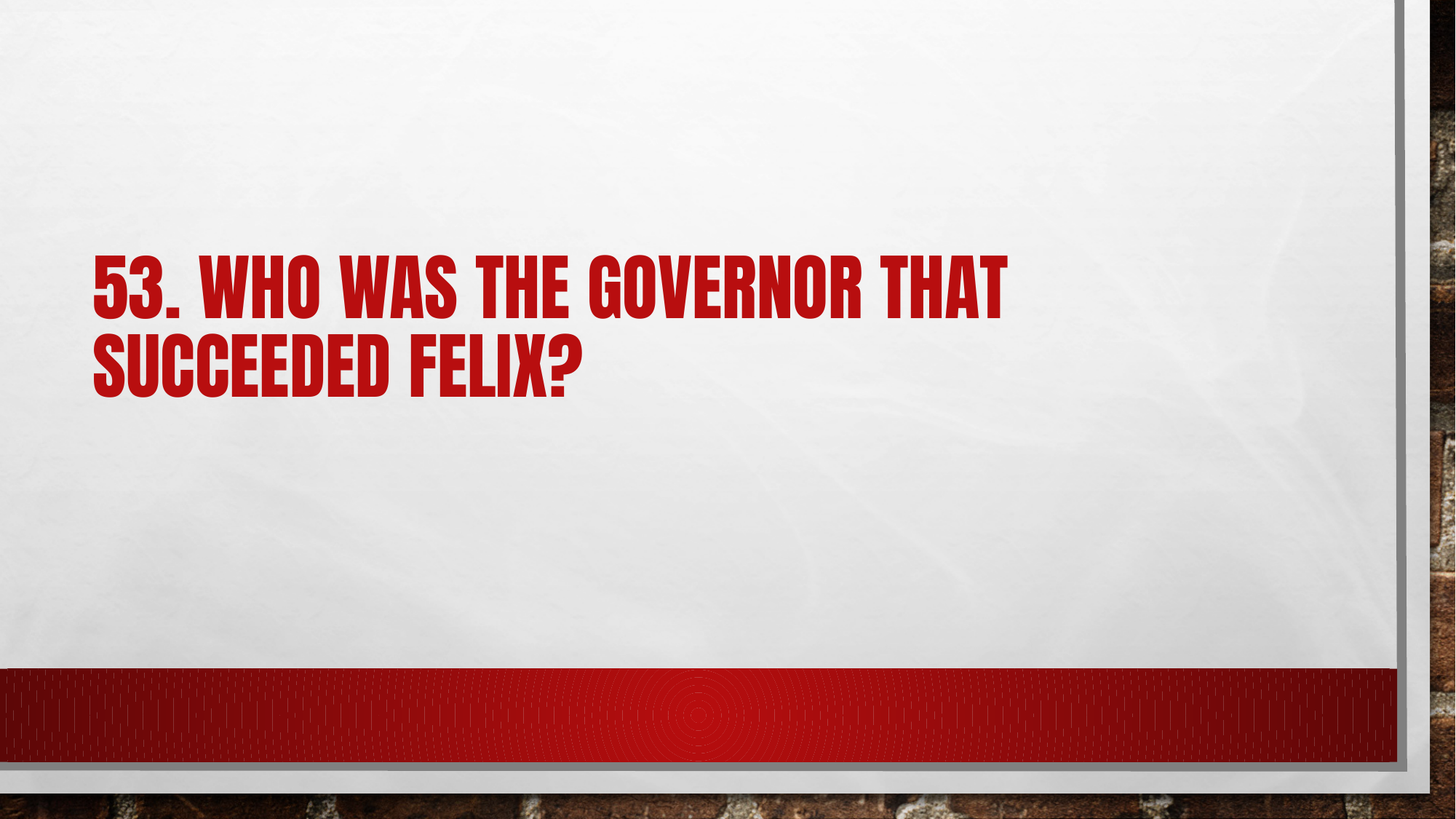

# 53. Who was the governor that succeeded Felix?